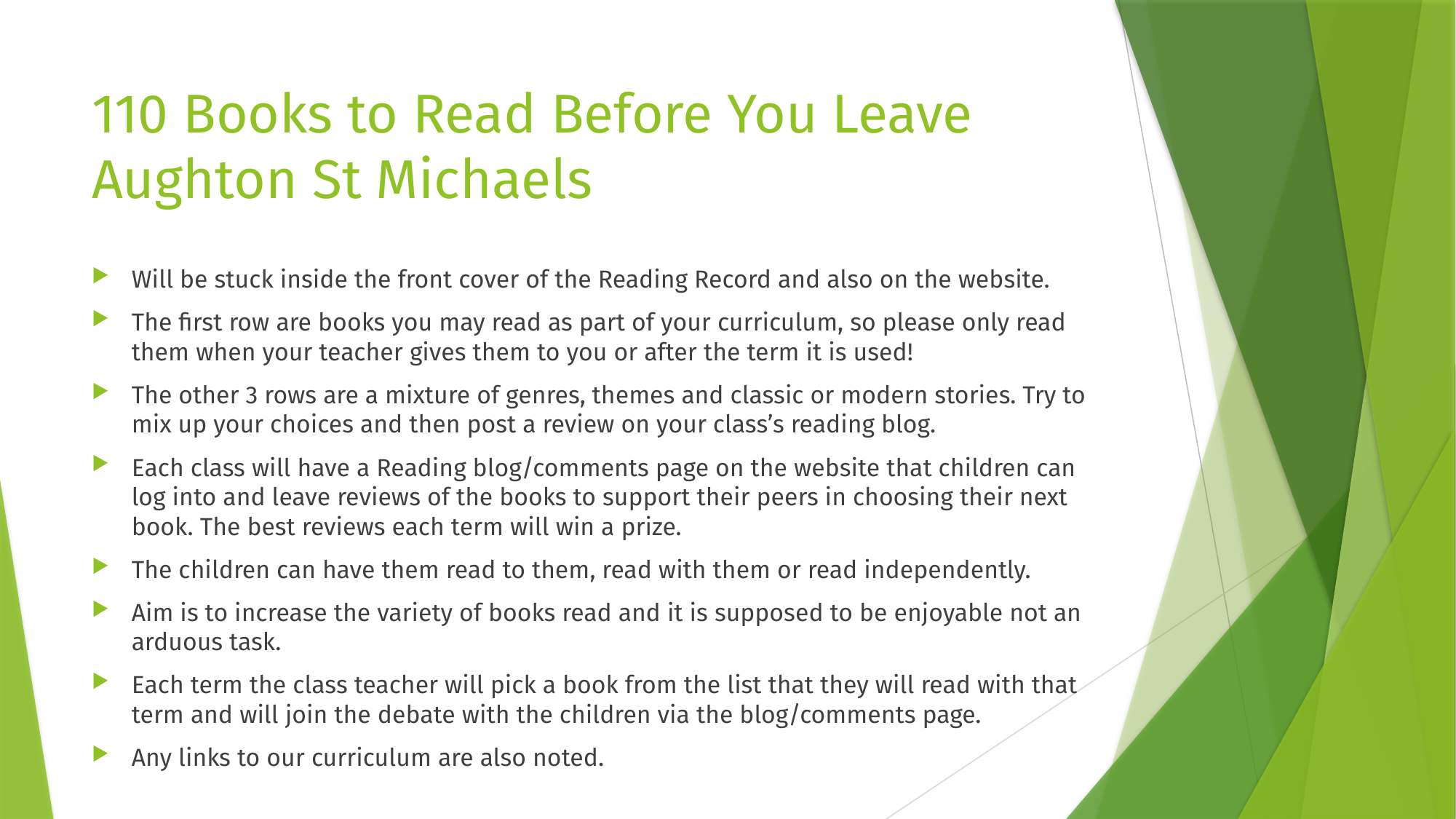

# 110 Books to Read Before You Leave Aughton St Michaels
Will be stuck inside the front cover of the Reading Record and also on the website.
The first row are books you may read as part of your curriculum, so please only read them when your teacher gives them to you or after the term it is used!
The other 3 rows are a mixture of genres, themes and classic or modern stories. Try to mix up your choices and then post a review on your class’s reading blog.
Each class will have a Reading blog/comments page on the website that children can log into and leave reviews of the books to support their peers in choosing their next book. The best reviews each term will win a prize.
The children can have them read to them, read with them or read independently.
Aim is to increase the variety of books read and it is supposed to be enjoyable not an arduous task.
Each term the class teacher will pick a book from the list that they will read with that term and will join the debate with the children via the blog/comments page.
Any links to our curriculum are also noted.